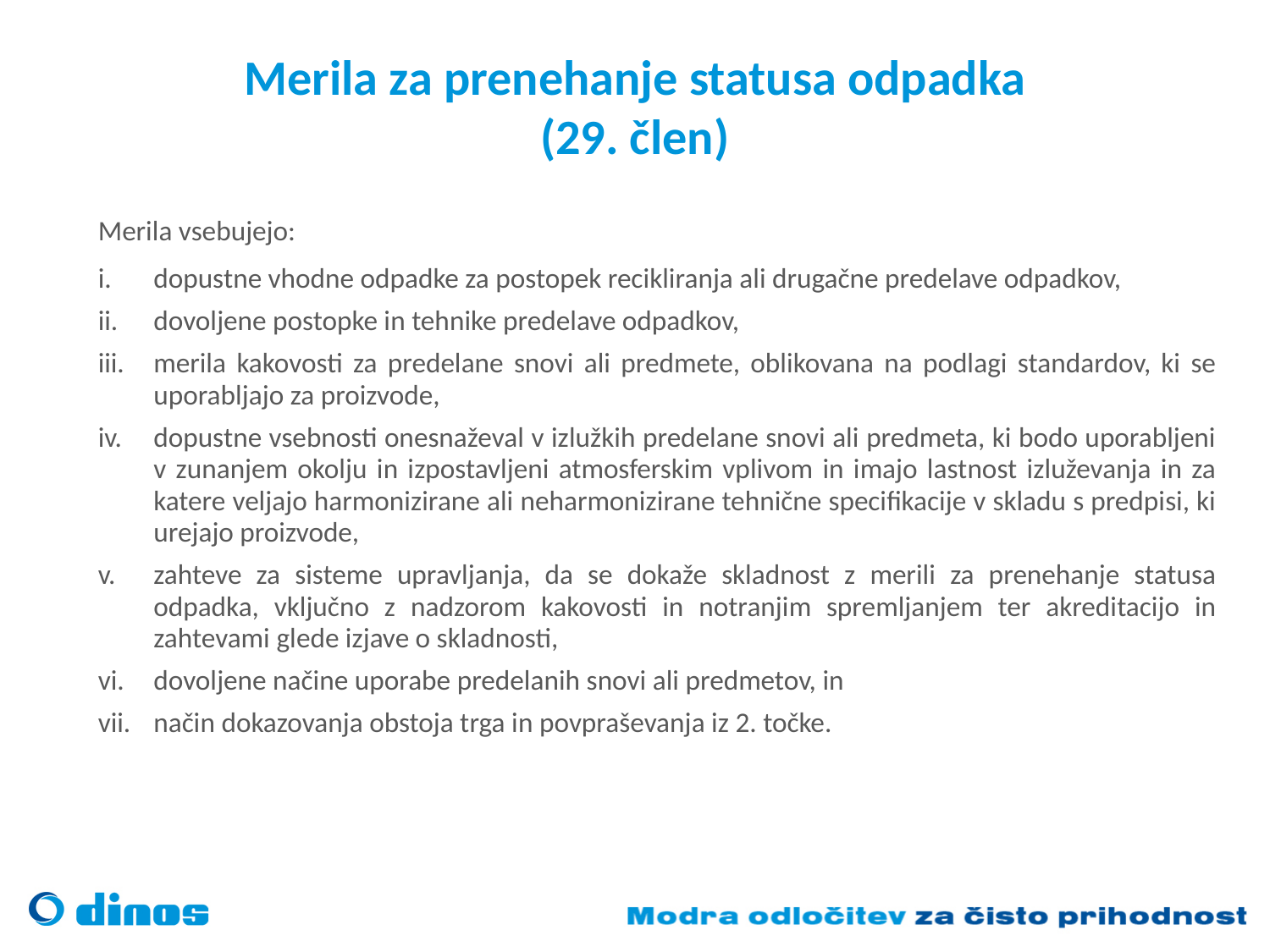

# Merila za prenehanje statusa odpadka (29. člen)
Merila vsebujejo:
dopustne vhodne odpadke za postopek recikliranja ali drugačne predelave odpadkov,
dovoljene postopke in tehnike predelave odpadkov,
merila kakovosti za predelane snovi ali predmete, oblikovana na podlagi standardov, ki se uporabljajo za proizvode,
dopustne vsebnosti onesnaževal v izlužkih predelane snovi ali predmeta, ki bodo uporabljeni v zunanjem okolju in izpostavljeni atmosferskim vplivom in imajo lastnost izluževanja in za katere veljajo harmonizirane ali neharmonizirane tehnične specifikacije v skladu s predpisi, ki urejajo proizvode,
zahteve za sisteme upravljanja, da se dokaže skladnost z merili za prenehanje statusa odpadka, vključno z nadzorom kakovosti in notranjim spremljanjem ter akreditacijo in zahtevami glede izjave o skladnosti,
dovoljene načine uporabe predelanih snovi ali predmetov, in
način dokazovanja obstoja trga in povpraševanja iz 2. točke.